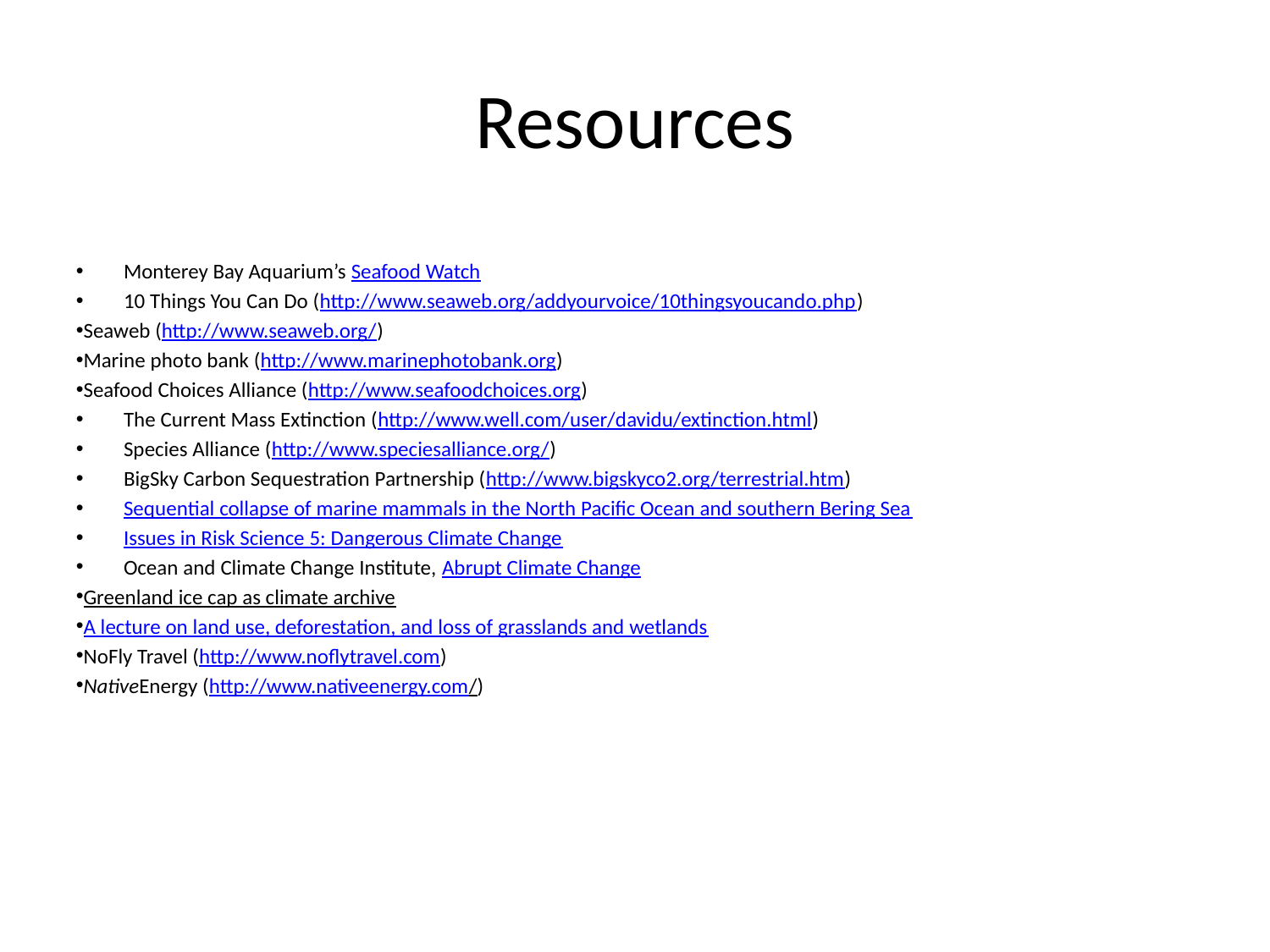

# Resources

Monterey Bay Aquarium’s Seafood Watch
10 Things You Can Do (http://www.seaweb.org/addyourvoice/10thingsyoucando.php)
Seaweb (http://www.seaweb.org/)
Marine photo bank (http://www.marinephotobank.org)
Seafood Choices Alliance (http://www.seafoodchoices.org)
The Current Mass Extinction (http://www.well.com/user/davidu/extinction.html)
Species Alliance (http://www.speciesalliance.org/)
BigSky Carbon Sequestration Partnership (http://www.bigskyco2.org/terrestrial.htm)
Sequential collapse of marine mammals in the North Pacific Ocean and southern Bering Sea
Issues in Risk Science 5: Dangerous Climate Change
Ocean and Climate Change Institute, Abrupt Climate Change
Greenland ice cap as climate archive
A lecture on land use, deforestation, and loss of grasslands and wetlands
NoFly Travel (http://www.noflytravel.com)
NativeEnergy (http://www.nativeenergy.com/)